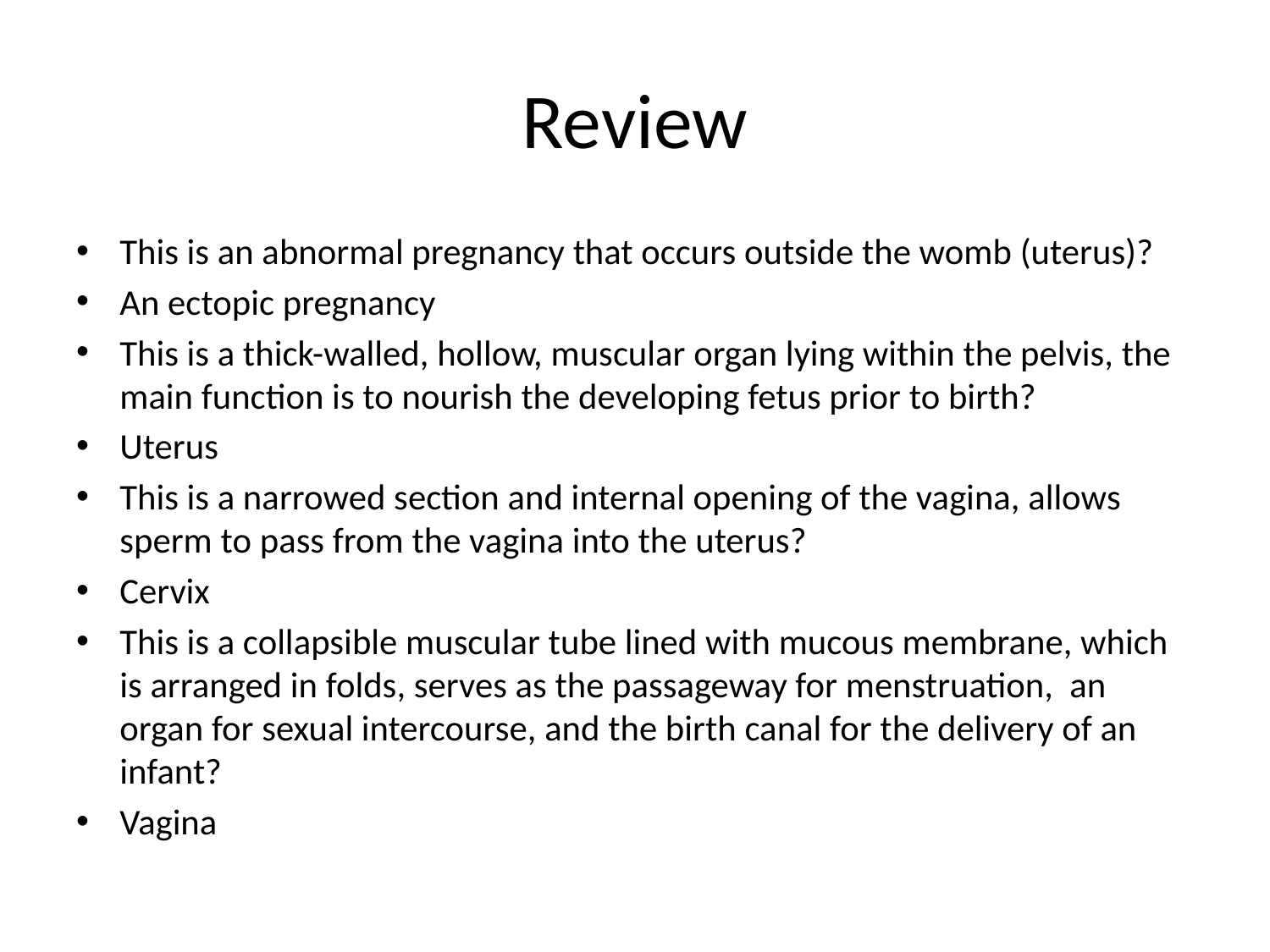

# Review
This is an abnormal pregnancy that occurs outside the womb (uterus)?
An ectopic pregnancy
This is a thick-walled, hollow, muscular organ lying within the pelvis, the main function is to nourish the developing fetus prior to birth?
Uterus
This is a narrowed section and internal opening of the vagina, allows sperm to pass from the vagina into the uterus?
Cervix
This is a collapsible muscular tube lined with mucous membrane, which is arranged in folds, serves as the passageway for menstruation,  an organ for sexual intercourse, and the birth canal for the delivery of an infant?
Vagina